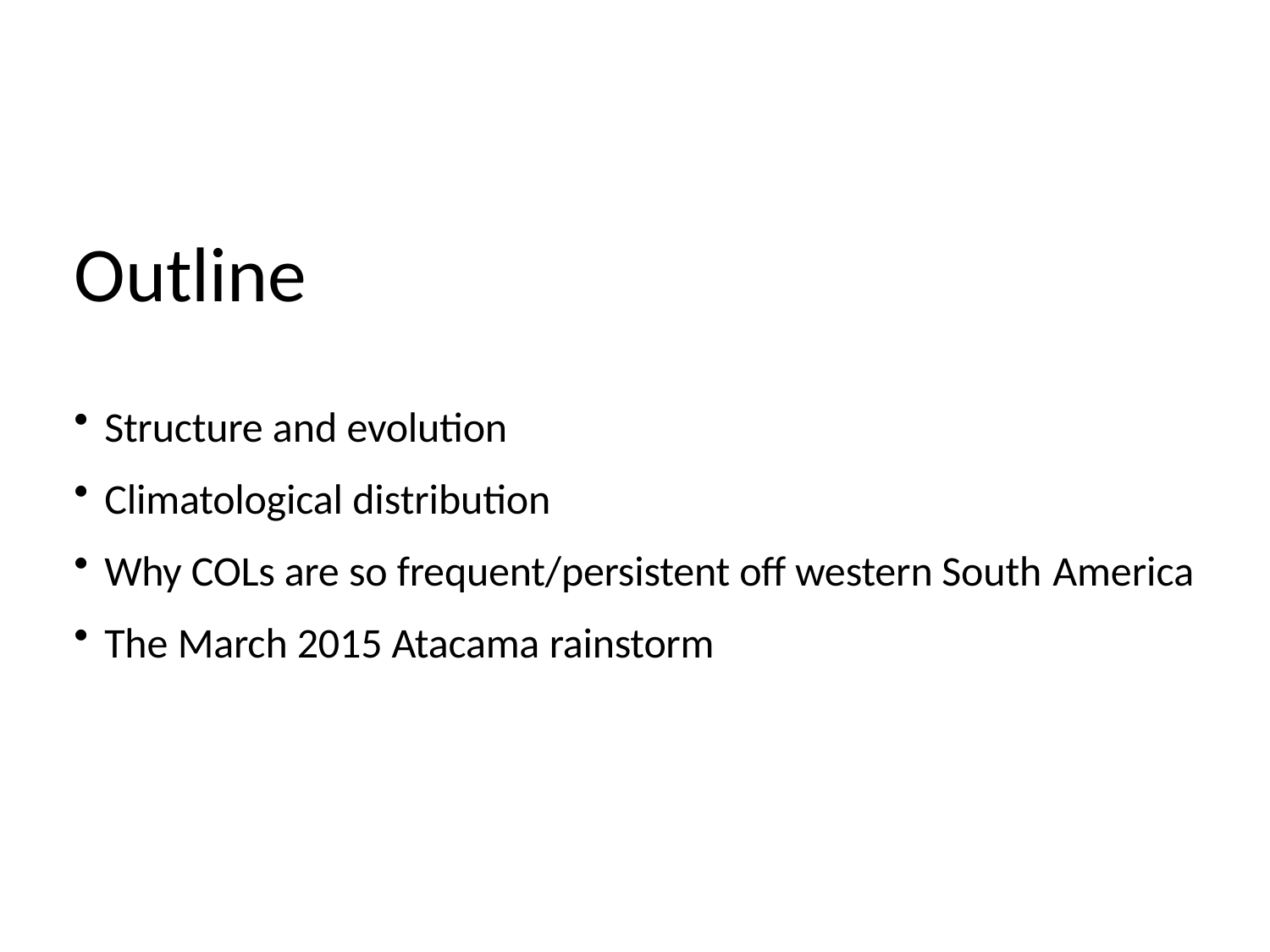

# Outline
Structure and evolution
Climatological distribution
Why COLs are so frequent/persistent off western South America
The March 2015 Atacama rainstorm